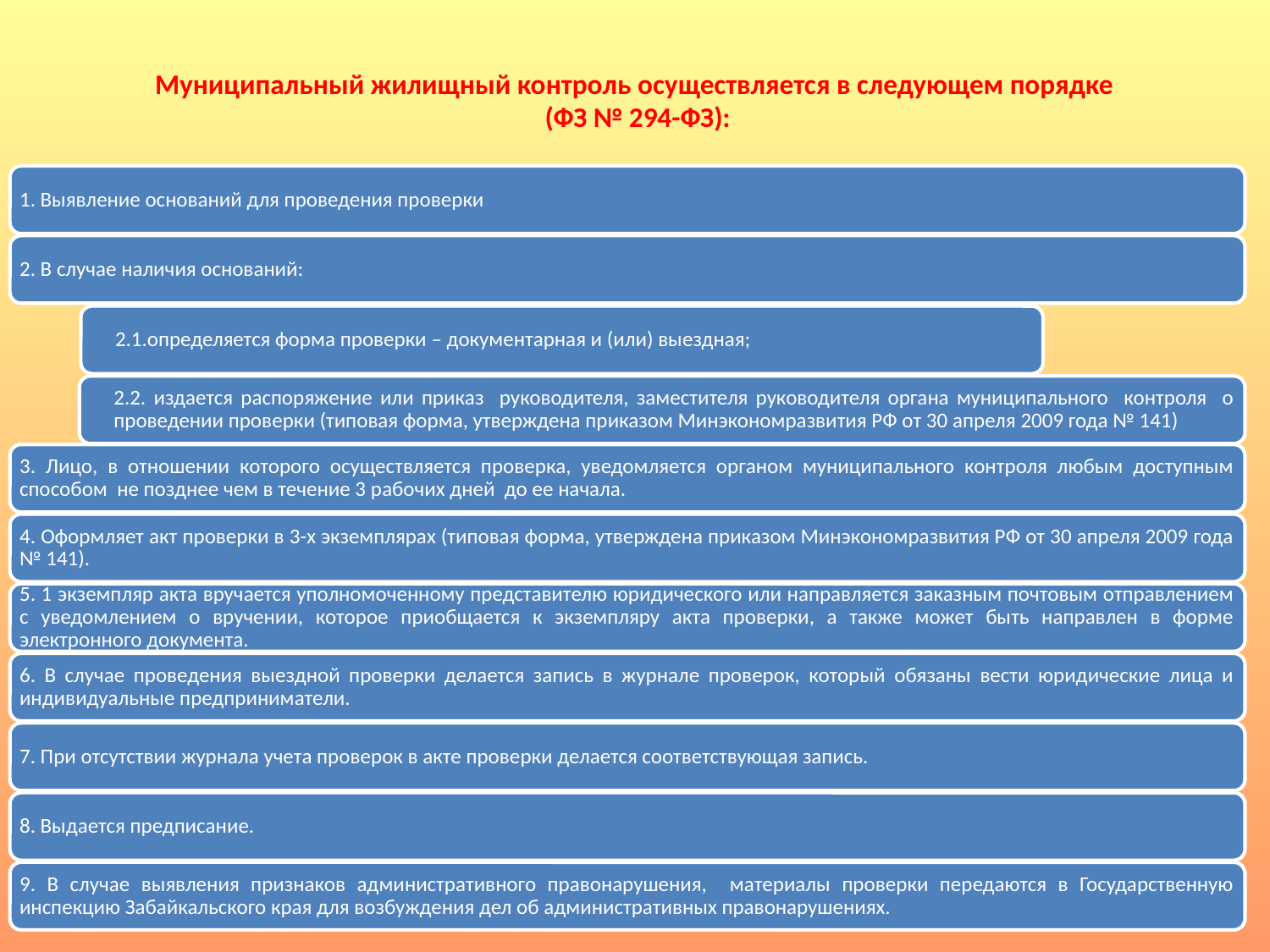

Муниципальный жилищный контроль осуществляется в следующем порядке
 (ФЗ № 294-ФЗ):
1. Выявление оснований для проведения проверки
2. В случае наличия оснований:
2.1.определяется форма проверки – документарная и (или) выездная;
2.2. издается распоряжение или приказ  руководителя, заместителя руководителя органа муниципального  контроля  о проведении проверки (типовая форма, утверждена приказом Минэкономразвития РФ от 30 апреля 2009 года № 141)
3. Лицо, в отношении которого осуществляется проверка, уведомляется органом муниципального контроля любым доступным способом  не позднее чем в течение 3 рабочих дней  до ее начала.
4. Оформляет акт проверки в 3-х экземплярах (типовая форма, утверждена приказом Минэкономразвития РФ от 30 апреля 2009 года № 141).
5. 1 экземпляр акта вручается уполномоченному представителю юридического или направляется заказным почтовым отправлением с уведомлением о вручении, которое приобщается к экземпляру акта проверки, а также может быть направлен в форме электронного документа.
6. В случае проведения выездной проверки делается запись в журнале проверок, который обязаны вести юридические лица и индивидуальные предприниматели.
7. При отсутствии журнала учета проверок в акте проверки делается соответствующая запись.
8. Выдается предписание.
9. В случае выявления признаков административного правонарушения,  материалы проверки передаются в Государственную инспекцию Забайкальского края для возбуждения дел об административных правонарушениях.